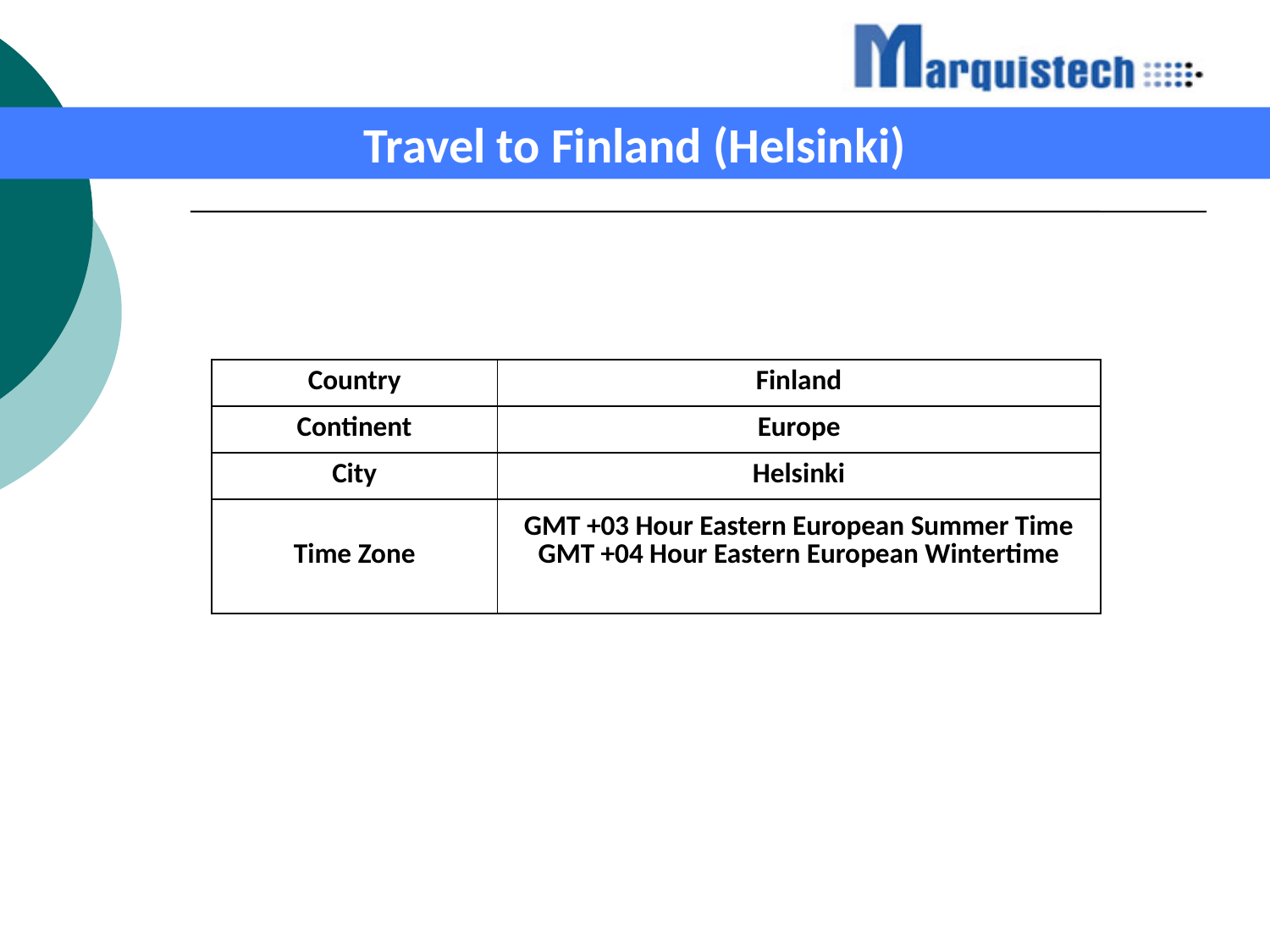

Travel to Finland (Helsinki)
| Country | Finland |
| --- | --- |
| Continent | Europe |
| City | Helsinki |
| Time Zone | GMT +03 Hour Eastern European Summer Time GMT +04 Hour Eastern European Wintertime |